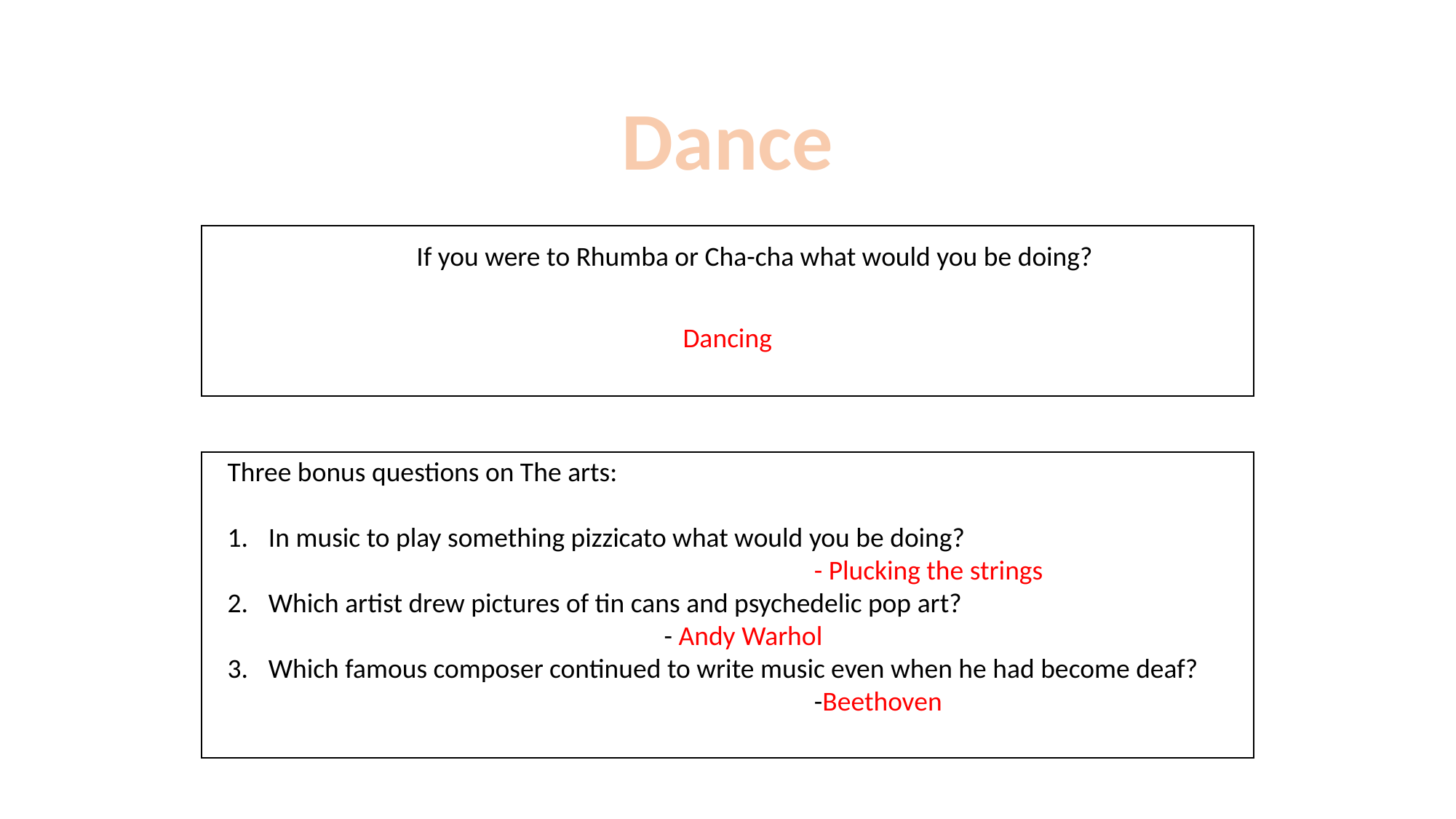

Dance

If you were to Rhumba or Cha-cha what would you be doing?
Dancing
Three bonus questions on The arts:

In music to play something pizzicato what would you be doing?							- Plucking the strings
Which artist drew pictures of tin cans and psychedelic pop art?
				- Andy Warhol
Which famous composer continued to write music even when he had become deaf?					-Beethoven